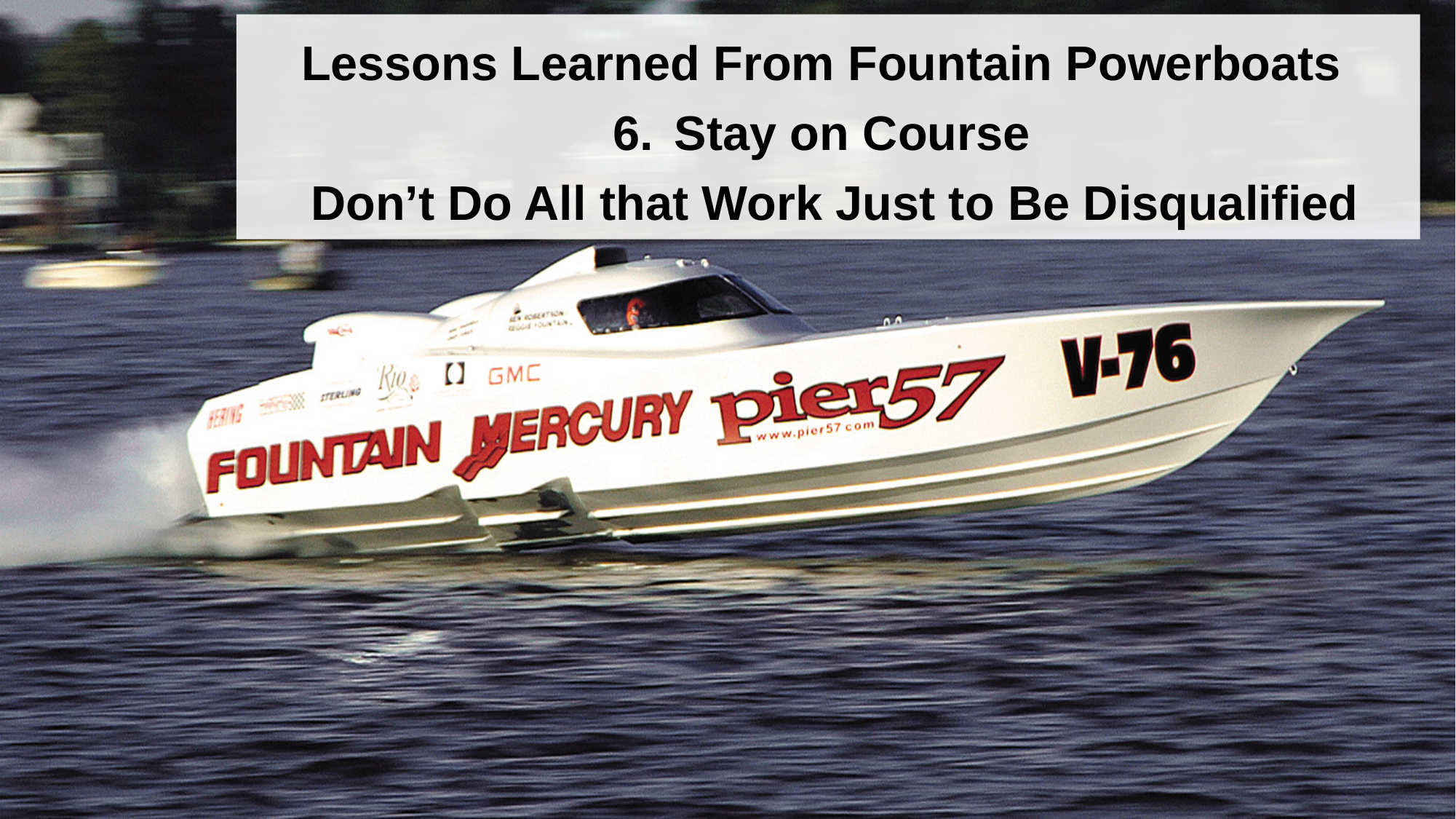

Lessons Learned From Fountain Powerboats
Stay on Course
 Don’t Do All that Work Just to Be Disqualified